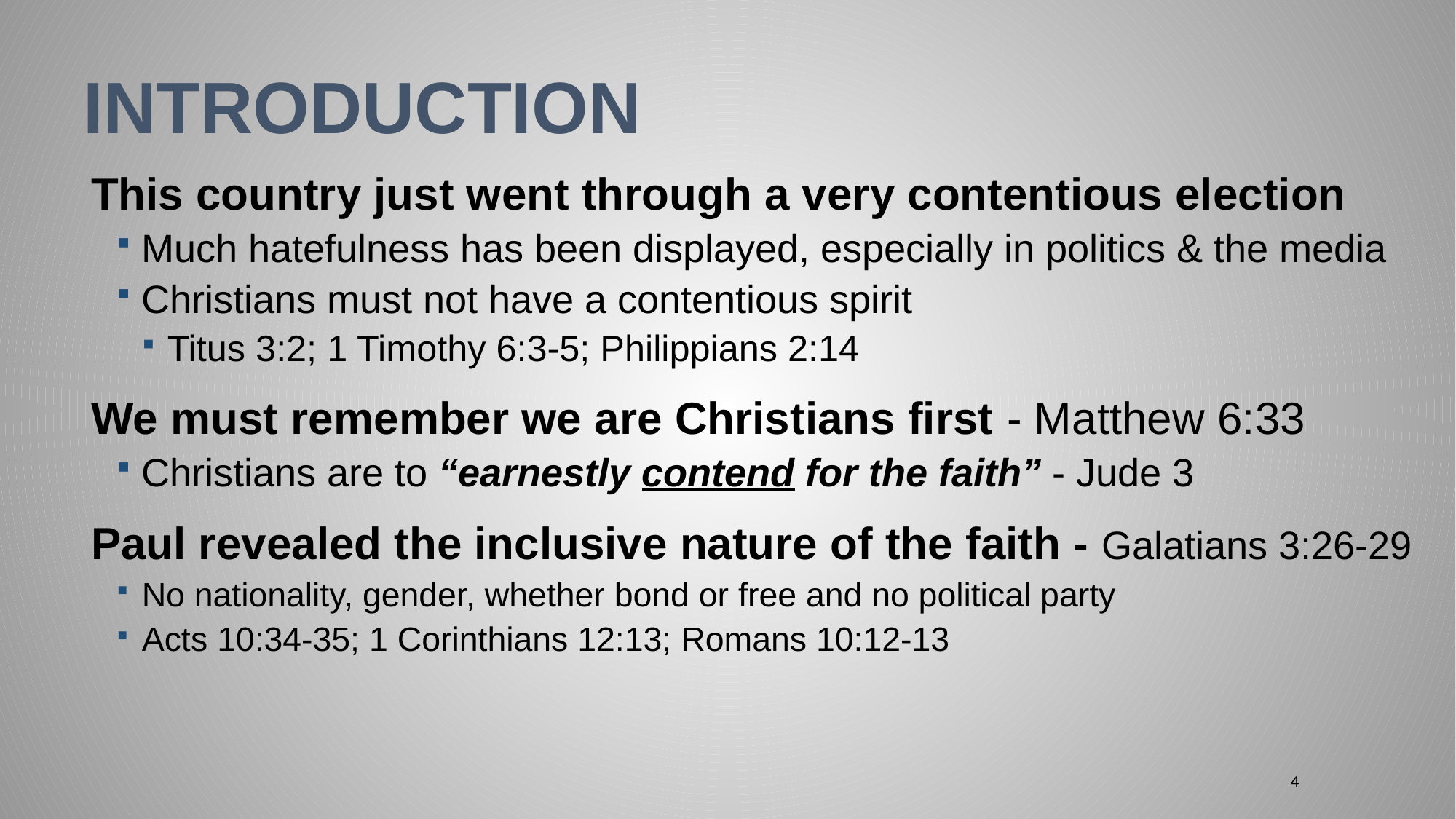

# introduction
This country just went through a very contentious election
Much hatefulness has been displayed, especially in politics & the media
Christians must not have a contentious spirit
Titus 3:2; 1 Timothy 6:3-5; Philippians 2:14
We must remember we are Christians first - Matthew 6:33
Christians are to “earnestly contend for the faith” - Jude 3
Paul revealed the inclusive nature of the faith - Galatians 3:26-29
No nationality, gender, whether bond or free and no political party
Acts 10:34-35; 1 Corinthians 12:13; Romans 10:12-13
4